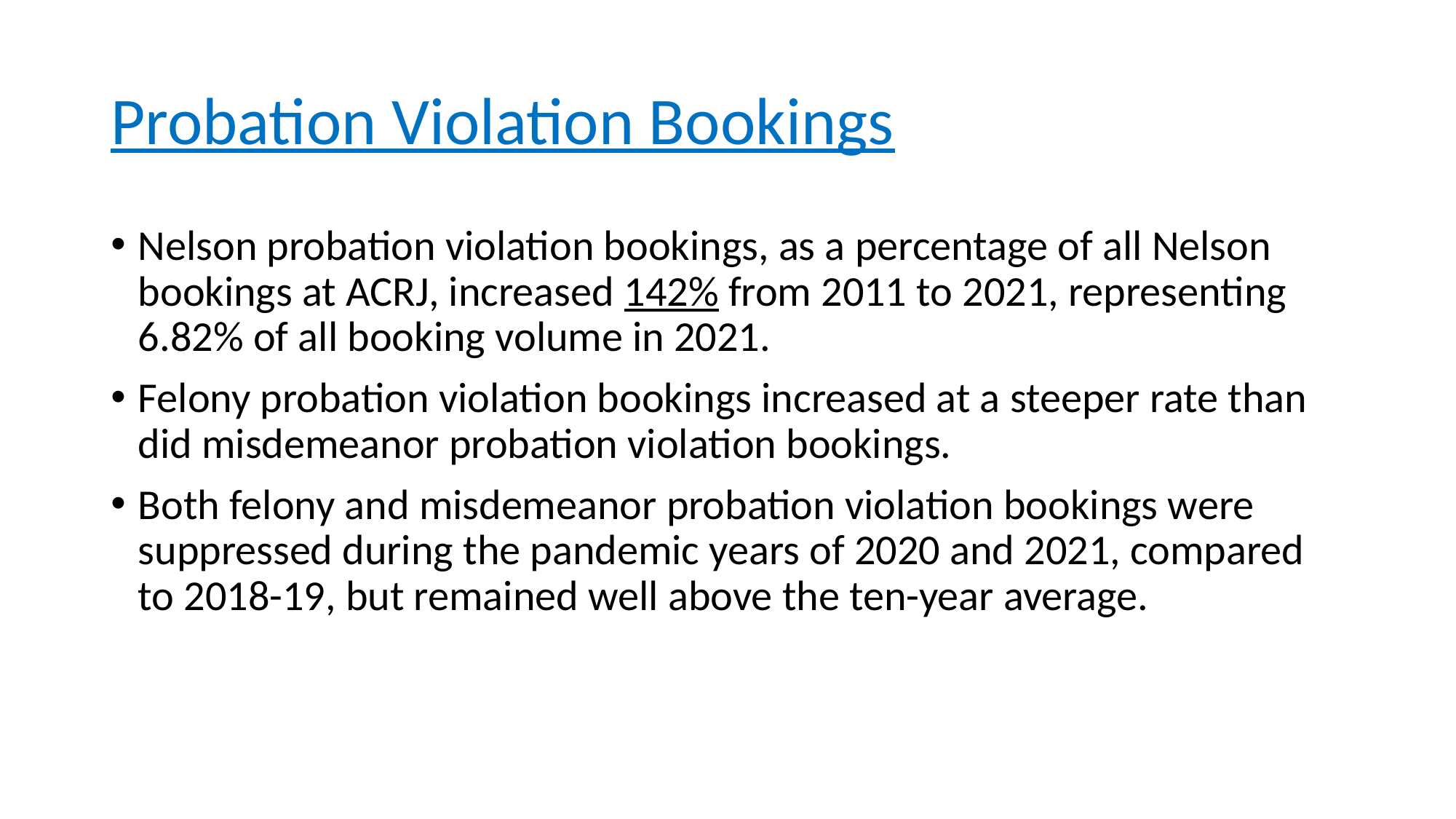

# Probation Violation Bookings
Nelson probation violation bookings, as a percentage of all Nelson bookings at ACRJ, increased 142% from 2011 to 2021, representing 6.82% of all booking volume in 2021.
Felony probation violation bookings increased at a steeper rate than did misdemeanor probation violation bookings.
Both felony and misdemeanor probation violation bookings were suppressed during the pandemic years of 2020 and 2021, compared to 2018-19, but remained well above the ten-year average.